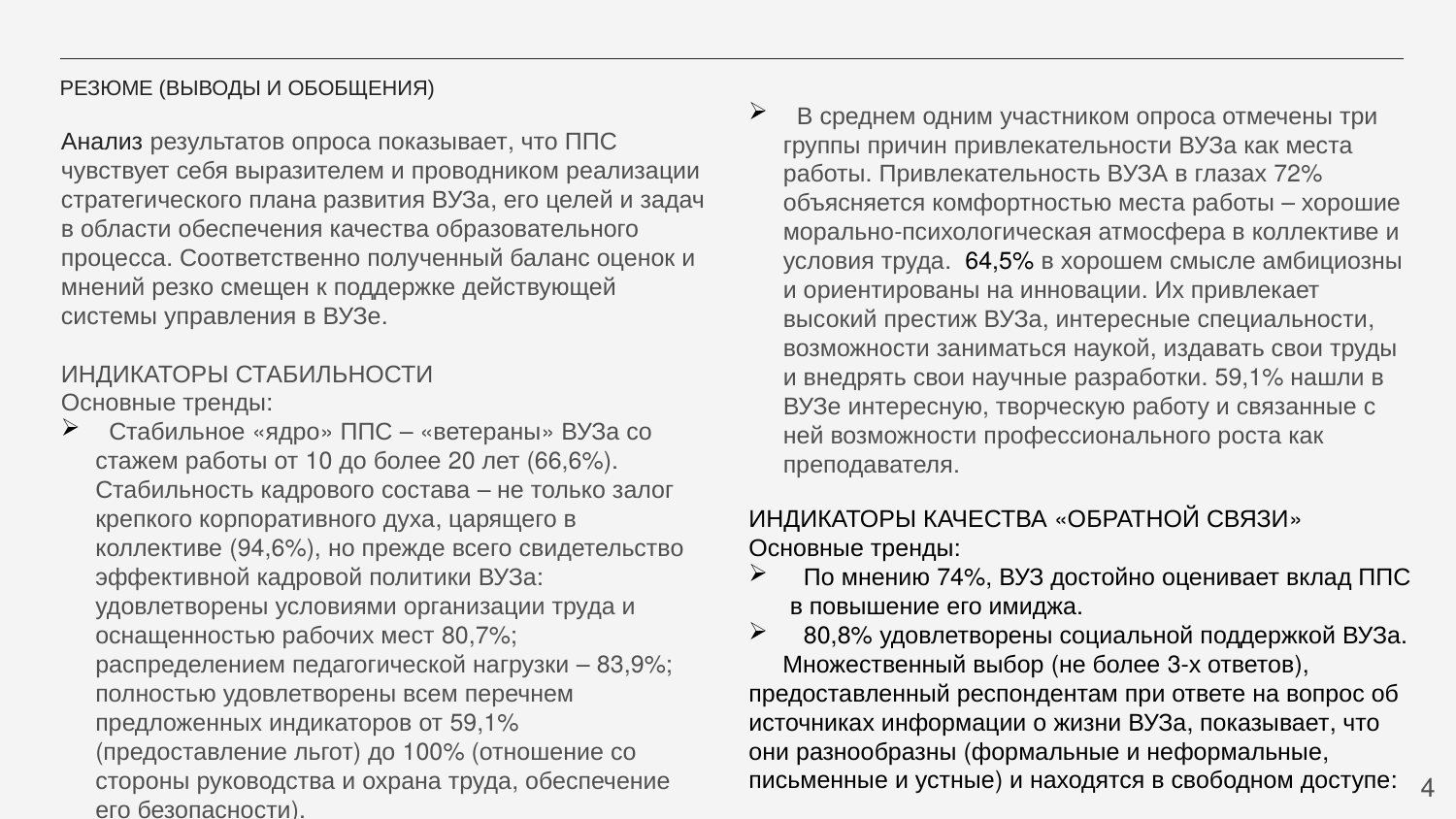

# РЕЗЮМЕ (ВЫВОДЫ И ОБОБЩЕНИЯ)

  В среднем одним участником опроса отмечены три группы причин привлекательности ВУЗа как места работы. Привлекательность ВУЗА в глазах 72% объясняется комфортностью места работы – хорошие морально-психологическая атмосфера в коллективе и условия труда.  64,5% в хорошем смысле амбициозны и ориентированы на инновации. Их привлекает высокий престиж ВУЗа, интересные специальности, возможности заниматься наукой, издавать свои труды и внедрять свои научные разработки. 59,1% нашли в ВУЗе интересную, творческую работу и связанные с ней возможности профессионального роста как преподавателя.

ИНДИКАТОРЫ КАЧЕСТВА «ОБРАТНОЙ СВЯЗИ»
Основные тренды:
   По мнению 74%, ВУЗ достойно оценивает вклад ППС  в повышение его имиджа.
   80,8% удовлетворены социальной поддержкой ВУЗа.
     Множественный выбор (не более 3-х ответов), предоставленный респондентам при ответе на вопрос об источниках информации о жизни ВУЗа, показывает, что они разнообразны (формальные и неформальные, письменные и устные) и находятся в свободном доступе:

Анализ результатов опроса показывает, что ППС чувствует себя выразителем и проводником реализации стратегического плана развития ВУЗа, его целей и задач в области обеспечения качества образовательного процесса. Соответственно полученный баланс оценок и мнений резко смещен к поддержке действующей системы управления в ВУЗе.

ИНДИКАТОРЫ СТАБИЛЬНОСТИ
Основные тренды:
  Стабильное «ядро» ППС – «ветераны» ВУЗа со стажем работы от 10 до более 20 лет (66,6%). Стабильность кадрового состава – не только залог крепкого корпоративного духа, царящего в коллективе (94,6%), но прежде всего свидетельство эффективной кадровой политики ВУЗа: удовлетворены условиями организации труда и оснащенностью рабочих мест 80,7%; распределением педагогической нагрузки – 83,9%; полностью удовлетворены всем перечнем предложенных индикаторов от 59,1% (предоставление льгот) до 100% (отношение со стороны руководства и охрана труда, обеспечение его безопасности).
4